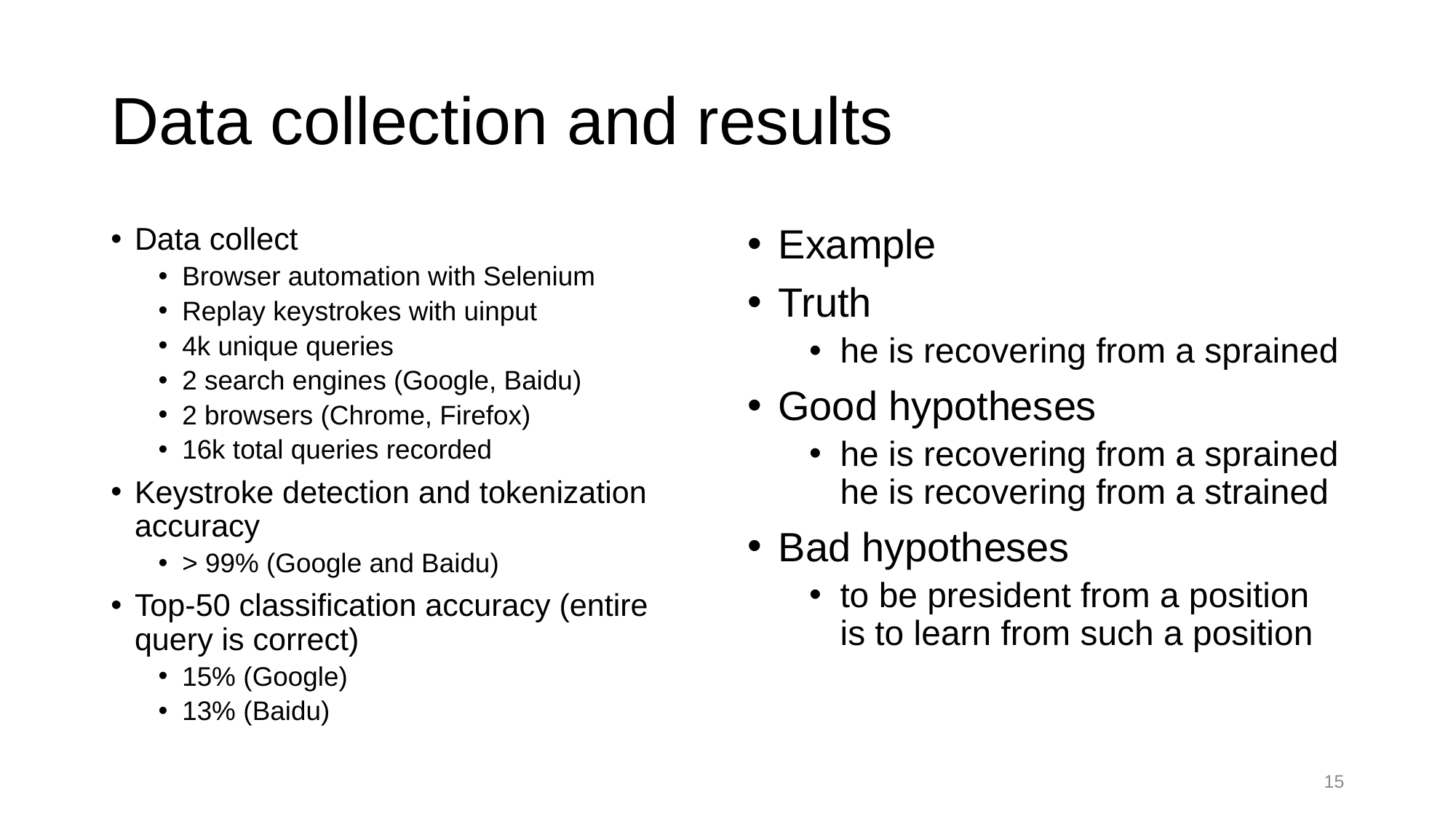

# Data collection and results
Data collect
Browser automation with Selenium
Replay keystrokes with uinput
4k unique queries
2 search engines (Google, Baidu)
2 browsers (Chrome, Firefox)
16k total queries recorded
Keystroke detection and tokenization accuracy
> 99% (Google and Baidu)
Top-50 classification accuracy (entire query is correct)
15% (Google)
13% (Baidu)
Example
Truth
he is recovering from a sprained
Good hypotheses
he is recovering from a sprained he is recovering from a strained
Bad hypotheses
to be president from a position is to learn from such a position

15